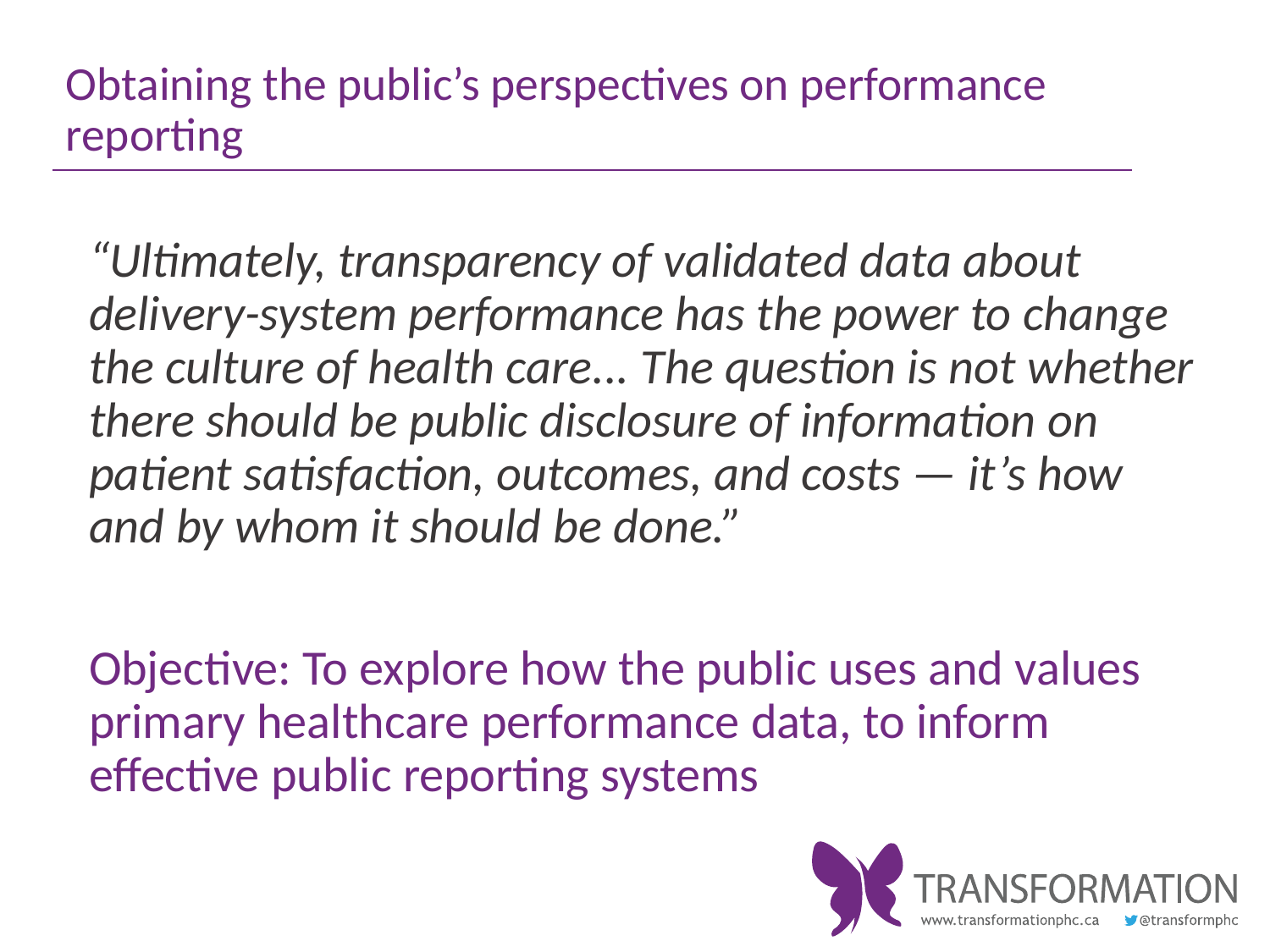

# Obtaining the public’s perspectives on performance reporting
“Ultimately, transparency of validated data about delivery-system performance has the power to change the culture of health care... The question is not whether there should be public disclosure of information on patient satisfaction, outcomes, and costs — it’s how and by whom it should be done.”

Objective: To explore how the public uses and values primary healthcare performance data, to inform effective public reporting systems